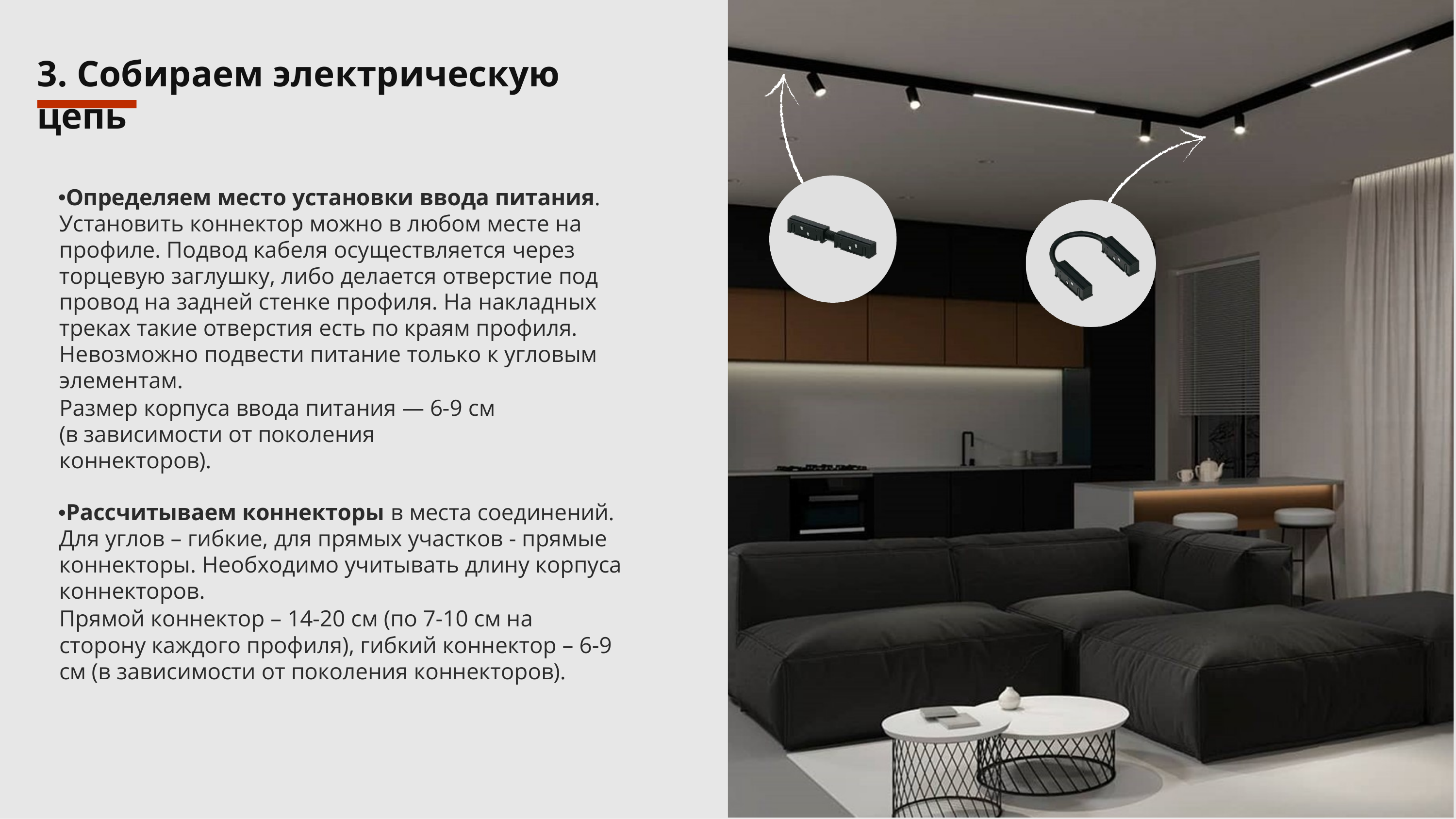

3. Собираем электрическую цепь

Определяем место установки ввода питания. Установить коннектор можно в любом месте на профиле. Подвод кабеля осуществляется через торцевую заглушку, либо делается отверстие под провод на задней стенке профиля. На накладных треках такие отверстия есть по краям профиля. Невозможно подвести питание только к угловым элементам.
Размер корпуса ввода питания — 6-9 см (в зависимости от поколения коннекторов).

Рассчитываем коннекторы в места соединений. Для углов – гибкие, для прямых участков - прямые коннекторы. Необходимо учитывать длину корпуса коннекторов.
Прямой коннектор – 14-20 см (по 7-10 см на сторону каждого профиля), гибкий коннектор – 6-9 см (в зависимости от поколения коннекторов).